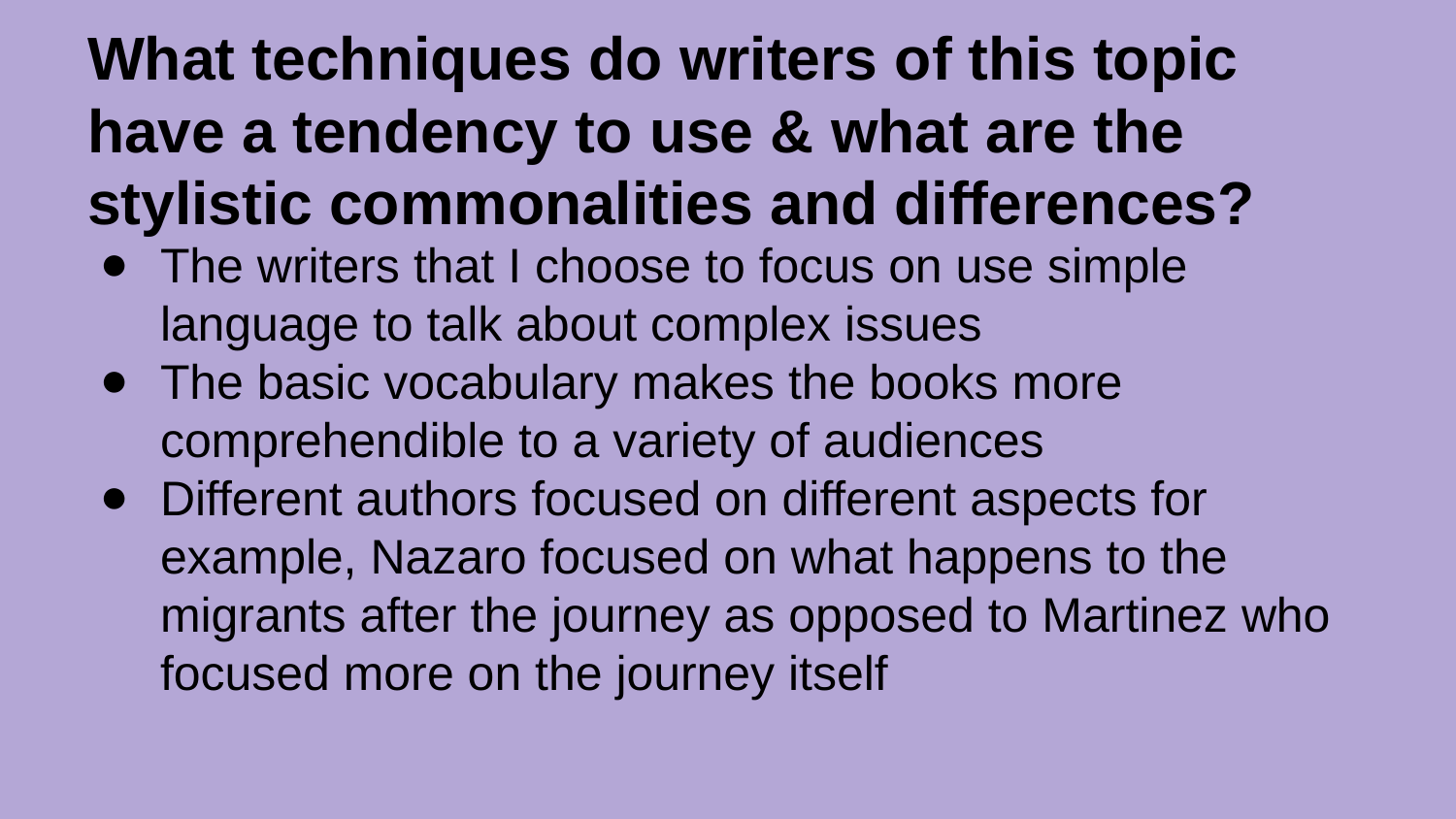

# What techniques do writers of this topic have a tendency to use & what are the stylistic commonalities and differences?
The writers that I choose to focus on use simple language to talk about complex issues
The basic vocabulary makes the books more comprehendible to a variety of audiences
Different authors focused on different aspects for example, Nazaro focused on what happens to the migrants after the journey as opposed to Martinez who focused more on the journey itself